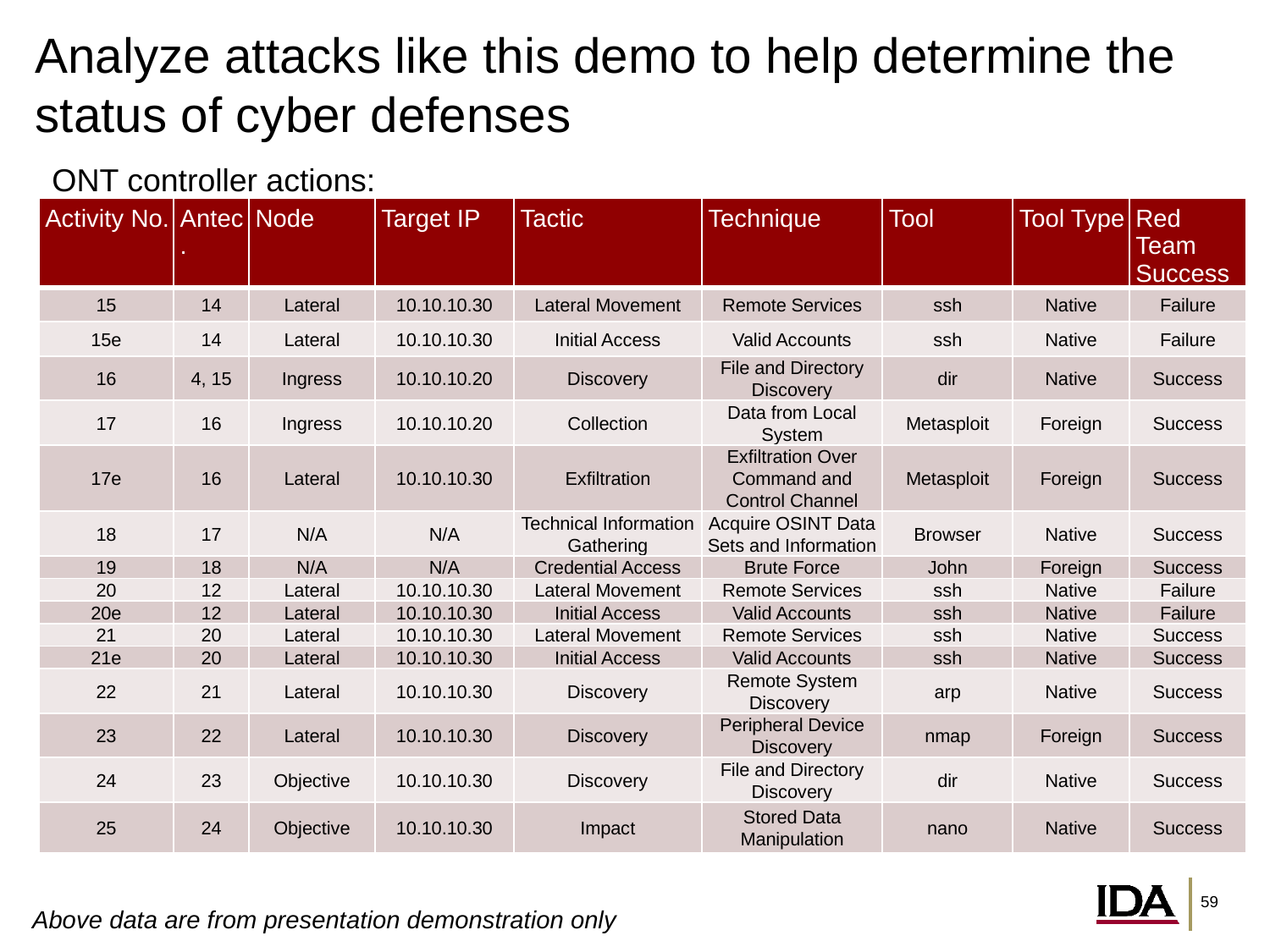

# Analyze attacks like this demo to help determine the status of cyber defenses
ONT controller actions:
| Activity No. | Antec. | Node | Target IP | Tactic | Technique | Tool | Tool Type | Red Team Success |
| --- | --- | --- | --- | --- | --- | --- | --- | --- |
| 15 | 14 | Lateral | 10.10.10.30 | Lateral Movement | Remote Services | ssh | Native | Failure |
| 15e | 14 | Lateral | 10.10.10.30 | Initial Access | Valid Accounts | ssh | Native | Failure |
| 16 | 4, 15 | Ingress | 10.10.10.20 | Discovery | File and Directory Discovery | dir | Native | Success |
| 17 | 16 | Ingress | 10.10.10.20 | Collection | Data from Local System | Metasploit | Foreign | Success |
| 17e | 16 | Lateral | 10.10.10.30 | Exfiltration | Exfiltration Over Command and Control Channel | Metasploit | Foreign | Success |
| 18 | 17 | N/A | N/A | Technical Information Gathering | Acquire OSINT Data Sets and Information | Browser | Native | Success |
| 19 | 18 | N/A | N/A | Credential Access | Brute Force | John | Foreign | Success |
| 20 | 12 | Lateral | 10.10.10.30 | Lateral Movement | Remote Services | ssh | Native | Failure |
| 20e | 12 | Lateral | 10.10.10.30 | Initial Access | Valid Accounts | ssh | Native | Failure |
| 21 | 20 | Lateral | 10.10.10.30 | Lateral Movement | Remote Services | ssh | Native | Success |
| 21e | 20 | Lateral | 10.10.10.30 | Initial Access | Valid Accounts | ssh | Native | Success |
| 22 | 21 | Lateral | 10.10.10.30 | Discovery | Remote System Discovery | arp | Native | Success |
| 23 | 22 | Lateral | 10.10.10.30 | Discovery | Peripheral Device Discovery | nmap | Foreign | Success |
| 24 | 23 | Objective | 10.10.10.30 | Discovery | File and Directory Discovery | dir | Native | Success |
| 25 | 24 | Objective | 10.10.10.30 | Impact | Stored Data Manipulation | nano | Native | Success |
Above data are from presentation demonstration only